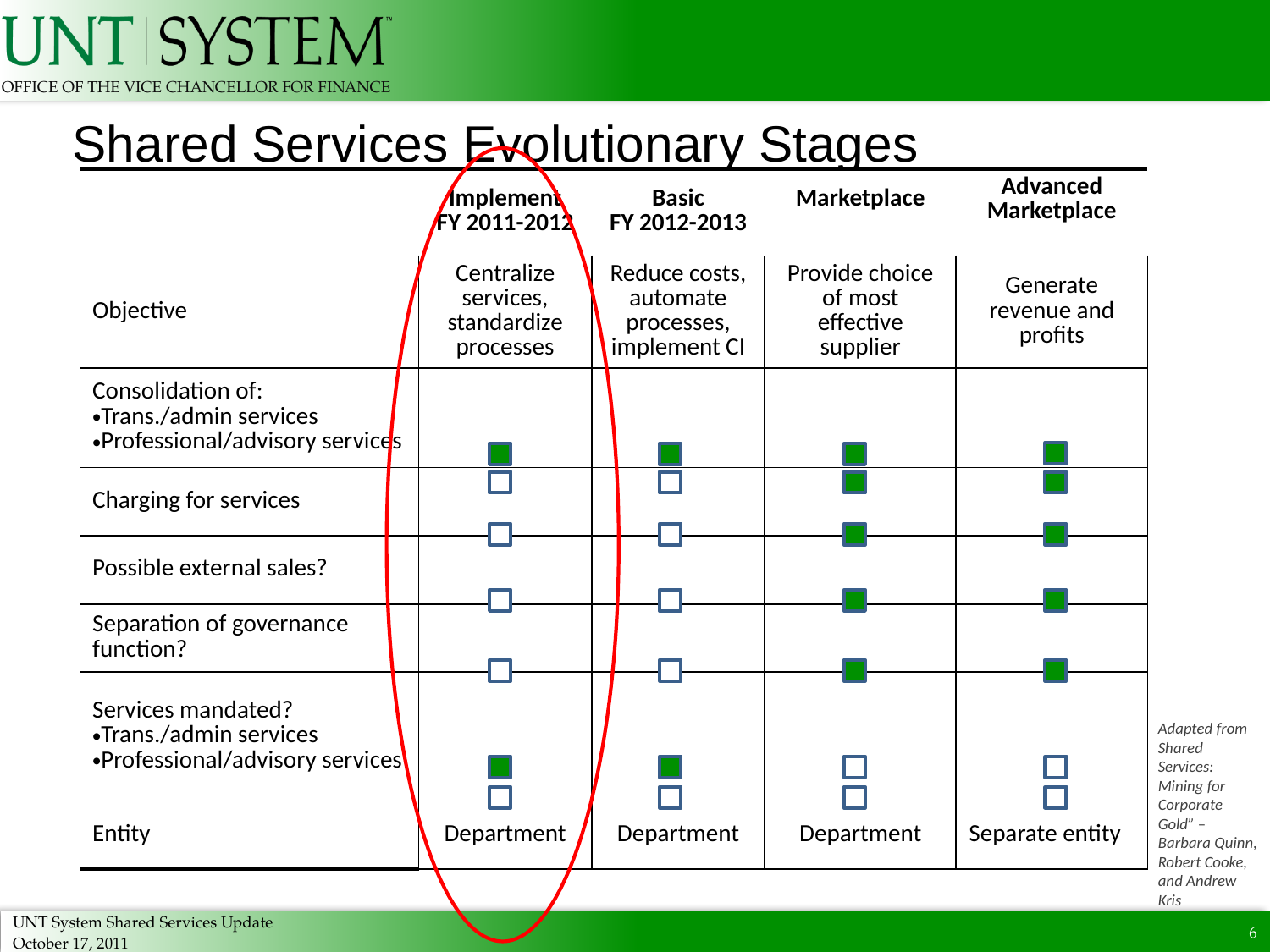

# Shared Services Evolutionary Stages

|  | Implement FY 2011-2012 | Basic FY 2012-2013 | Marketplace | Advanced Marketplace |
| --- | --- | --- | --- | --- |
| Objective | Centralize services, standardize processes | Reduce costs, automate processes, implement CI | Provide choice of most effective supplier | Generate revenue and profits |
| Consolidation of: Trans./admin services Professional/advisory services |  |  |  |  |
| Charging for services |  |  |  |  |
| Possible external sales? |  |  |  |  |
| Separation of governance function? |  |  |  |  |
| Services mandated? Trans./admin services Professional/advisory services |  |  |  |  |
| Entity | Department | Department | Department | Separate entity |

Adapted from Shared Services: Mining for Corporate Gold” – Barbara Quinn, Robert Cooke, and Andrew Kris
6
UNT System Shared Services Update
October 17, 2011